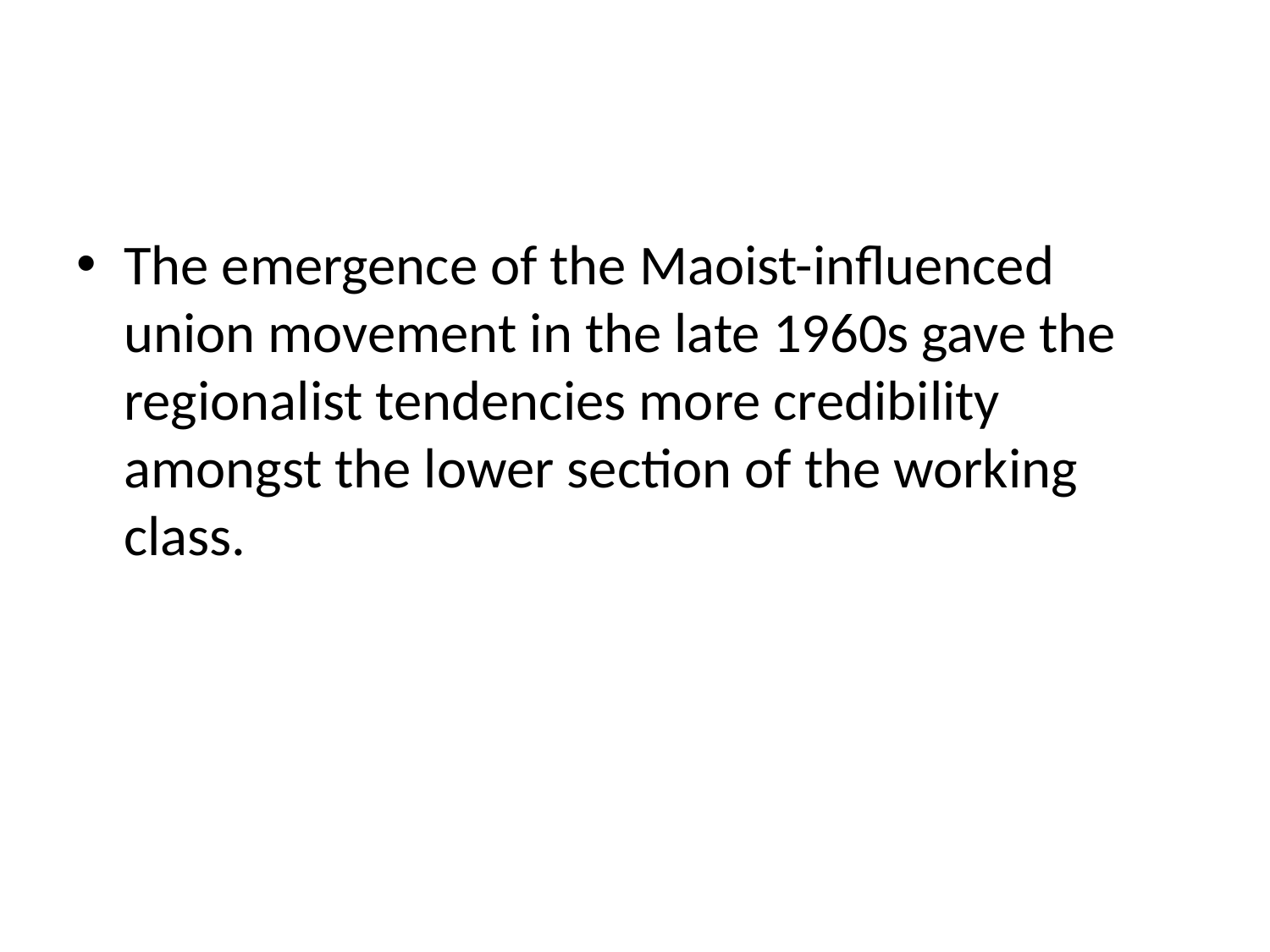

#
The emergence of the Maoist-influenced union movement in the late 1960s gave the regionalist tendencies more credibility amongst the lower section of the working class.